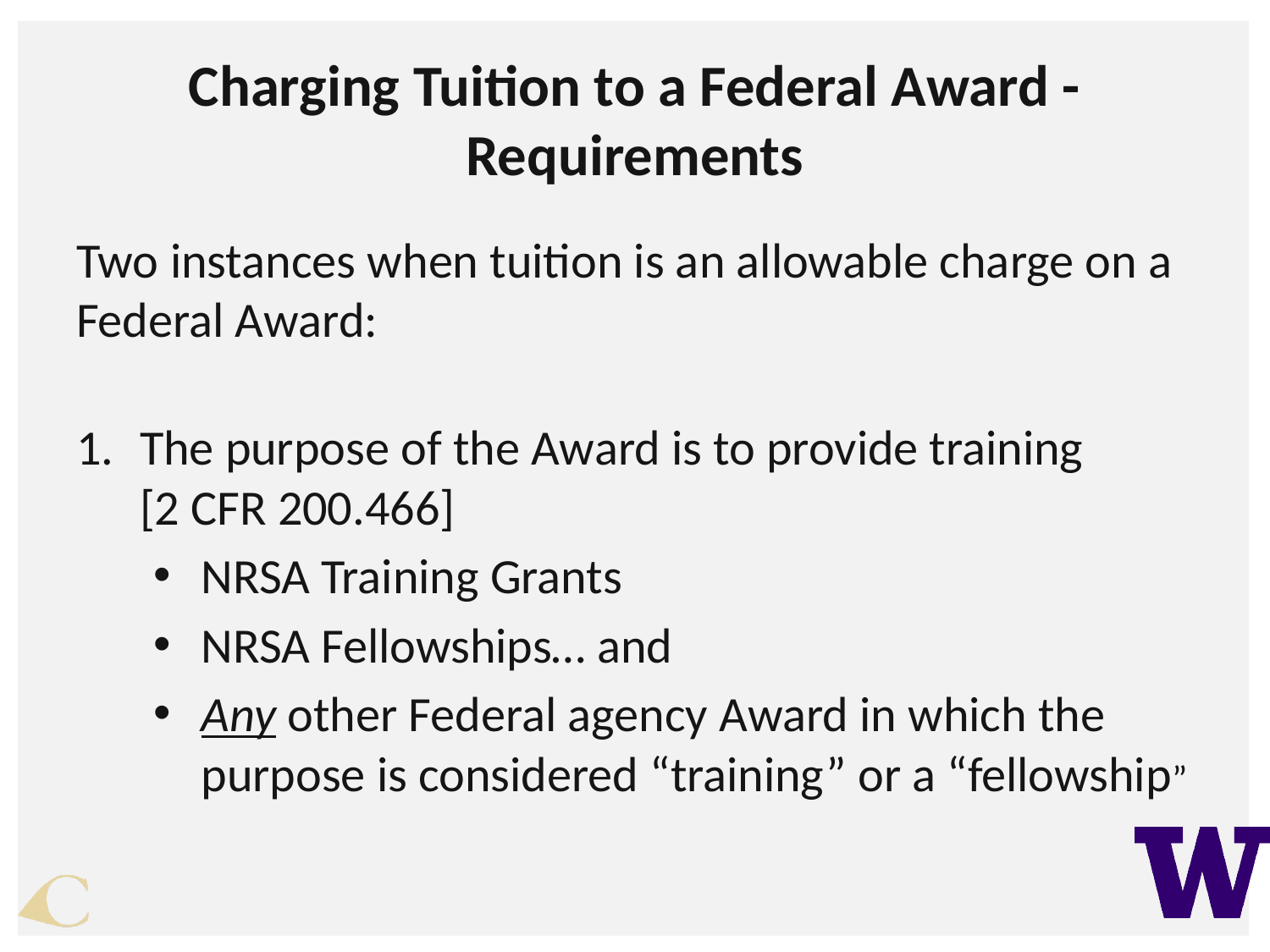

# Charging Tuition to a Federal Award - Requirements
Two instances when tuition is an allowable charge on a Federal Award:
The purpose of the Award is to provide training       [2 CFR 200.466]
NRSA Training Grants
NRSA Fellowships… and
Any other Federal agency Award in which the purpose is considered “training” or a “fellowship”